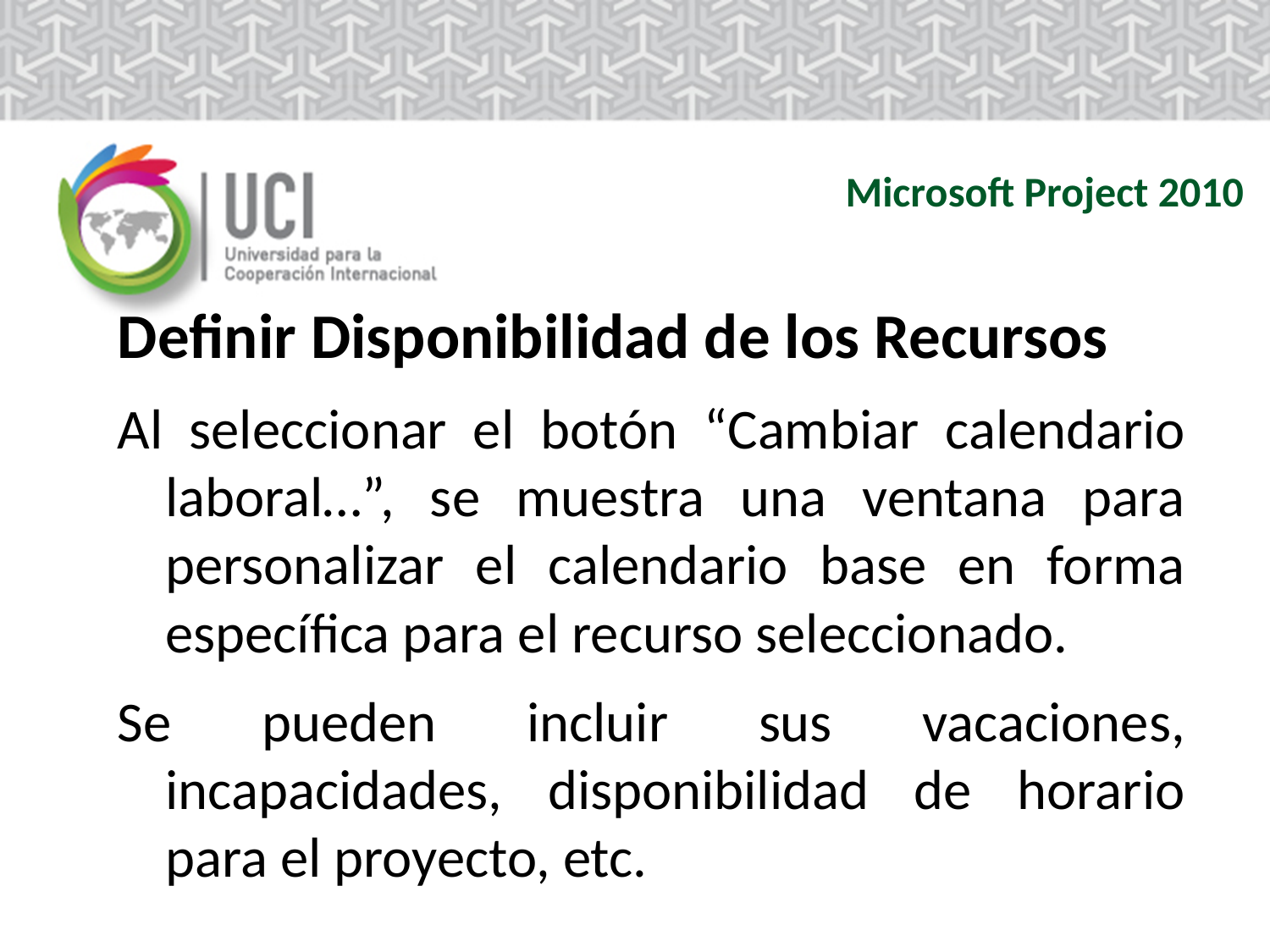

Microsoft Project 2010
Definir Disponibilidad de los Recursos
Al seleccionar el botón “Cambiar calendario laboral…”, se muestra una ventana para personalizar el calendario base en forma específica para el recurso seleccionado.
Se pueden incluir sus vacaciones, incapacidades, disponibilidad de horario para el proyecto, etc.